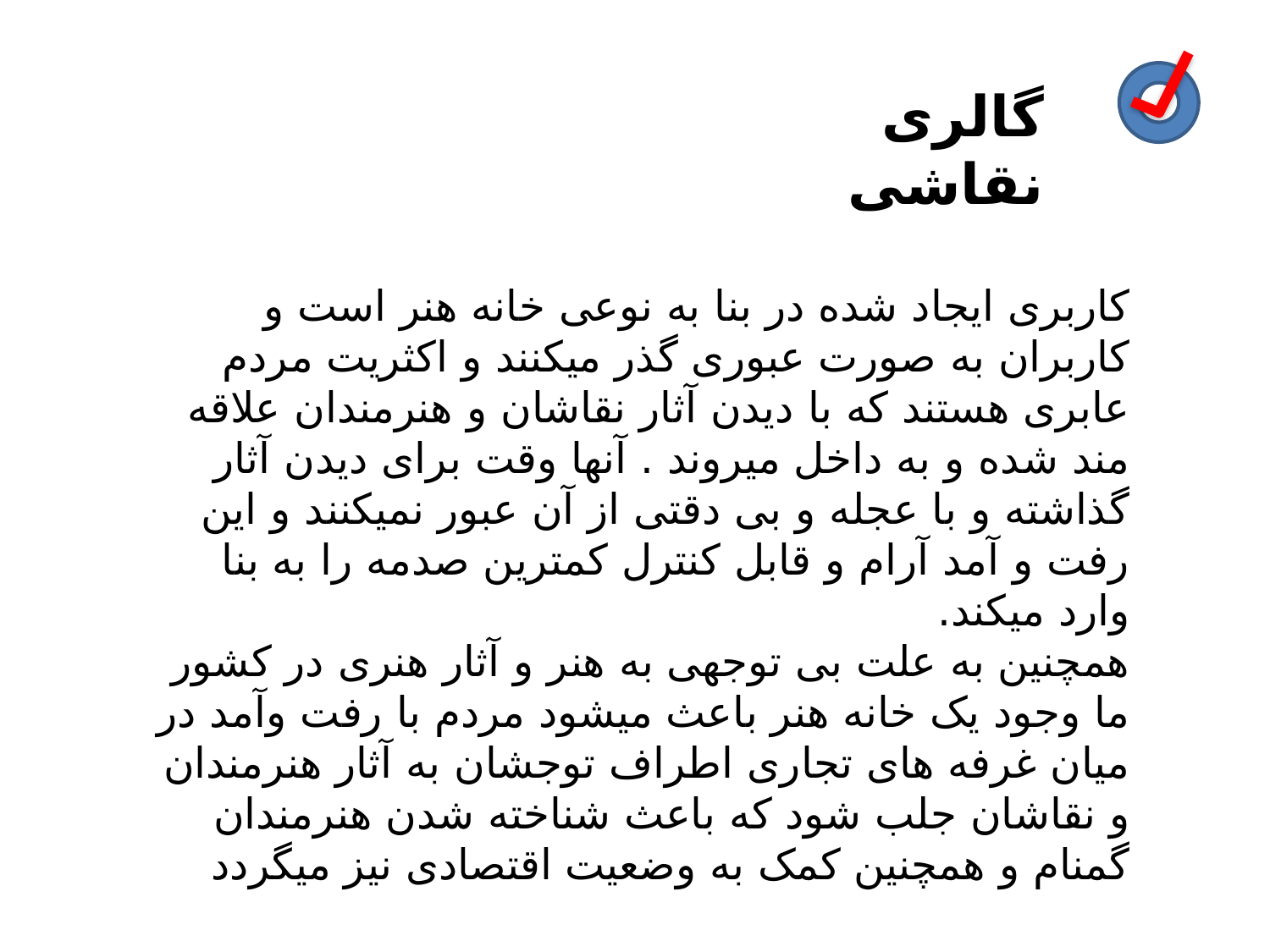

گالری نقاشی

کاربری ایجاد شده در بنا به نوعی خانه هنر است و کاربران به صورت عبوری گذر میکنند و اکثریت مردم عابری هستند که با دیدن آثار نقاشان و هنرمندان علاقه مند شده و به داخل میروند . آنها وقت برای دیدن آثار گذاشته و با عجله و بی دقتی از آن عبور نمیکنند و این رفت و آمد آرام و قابل کنترل کمترین صدمه را به بنا وارد میکند.
همچنین به علت بی توجهی به هنر و آثار هنری در کشور ما وجود یک خانه هنر باعث میشود مردم با رفت وآمد در میان غرفه های تجاری اطراف توجشان به آثار هنرمندان و نقاشان جلب شود که باعث شناخته شدن هنرمندان گمنام و همچنین کمک به وضعیت اقتصادی نیز میگردد